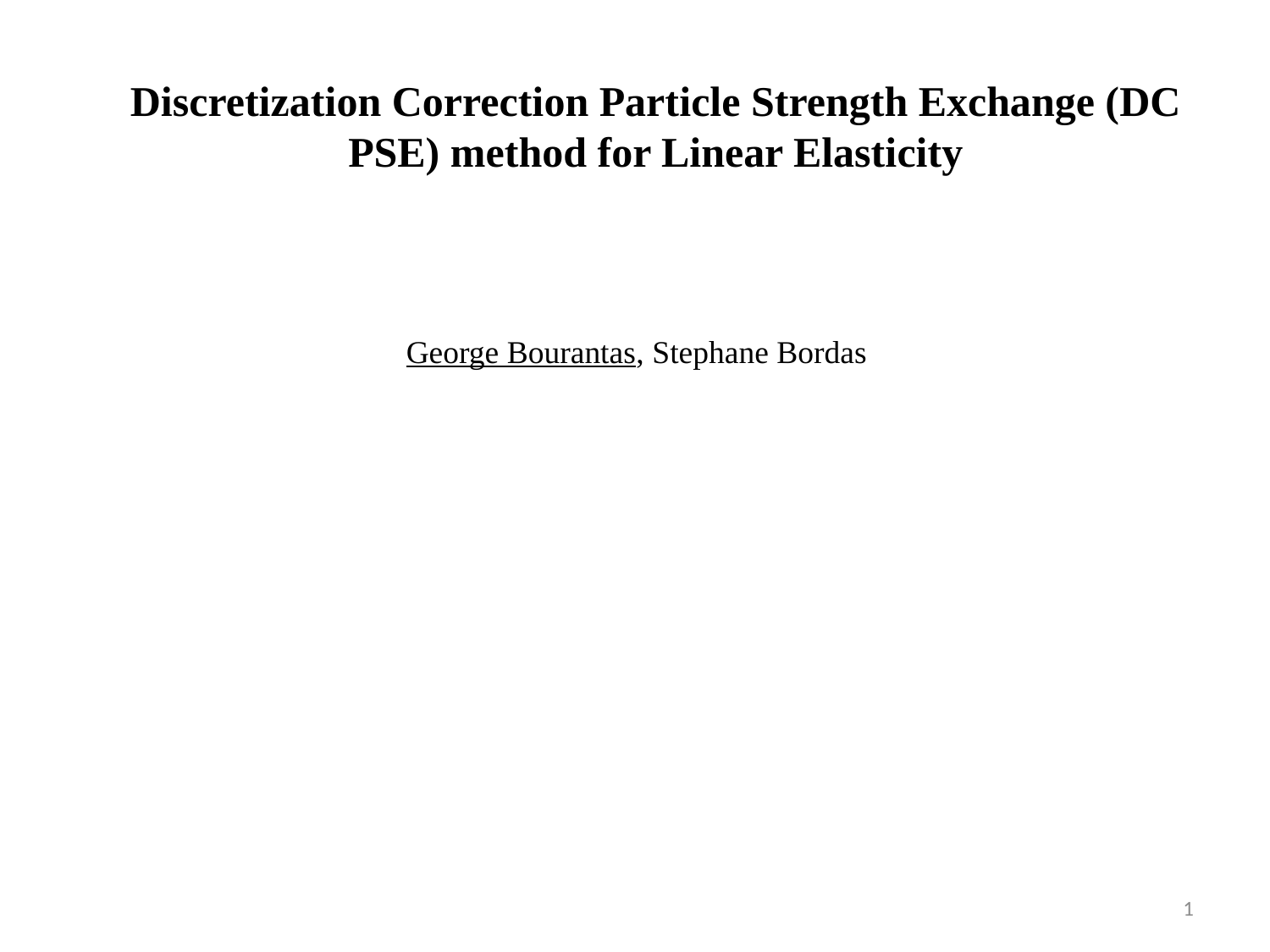

Discretization Correction Particle Strength Exchange (DC PSE) method for Linear Elasticity
George Bourantas, Stephane Bordas
1